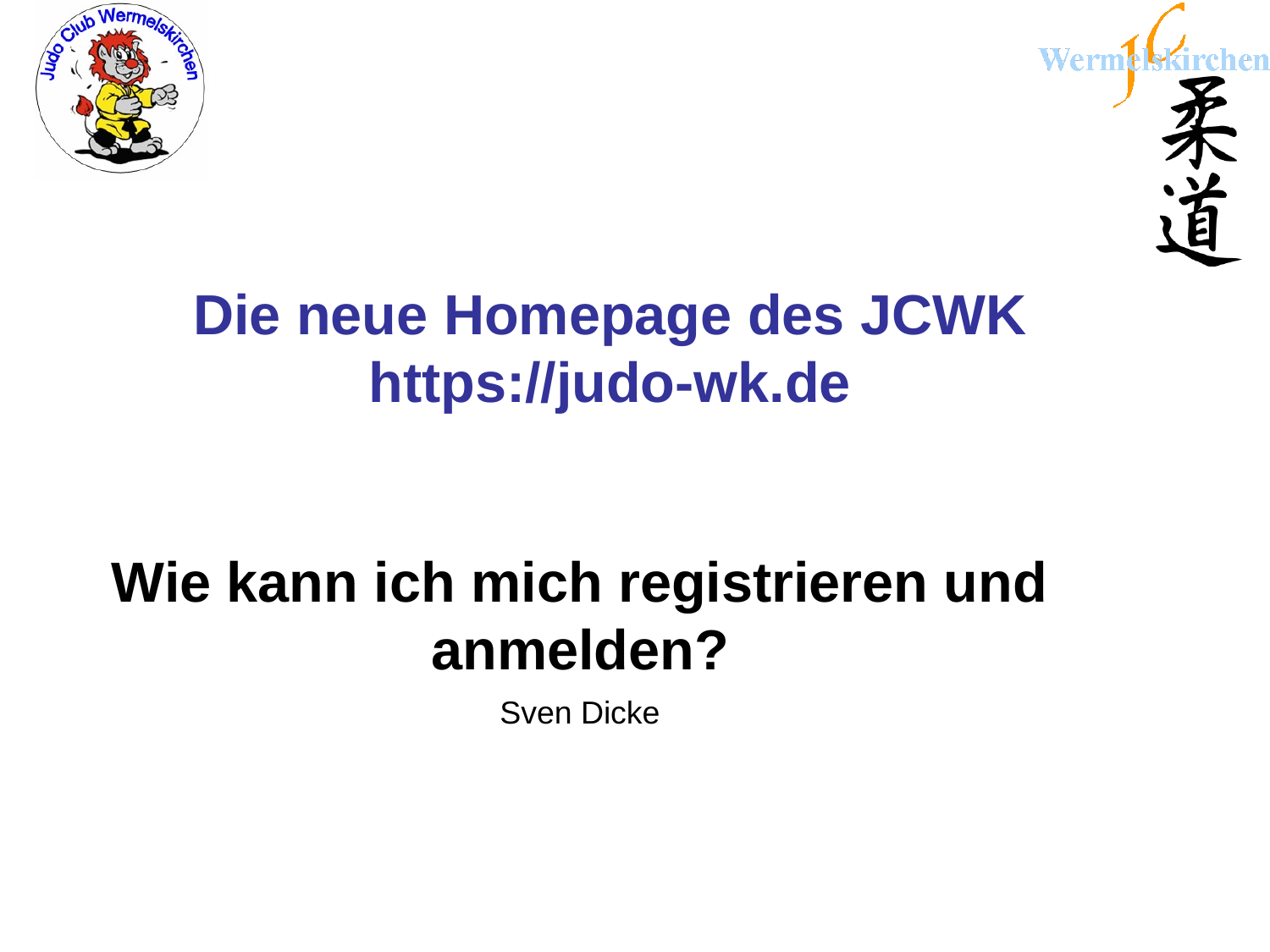

# Die neue Homepage des JCWK https://judo-wk.de
Wie kann ich mich registrieren und anmelden?
Sven Dicke